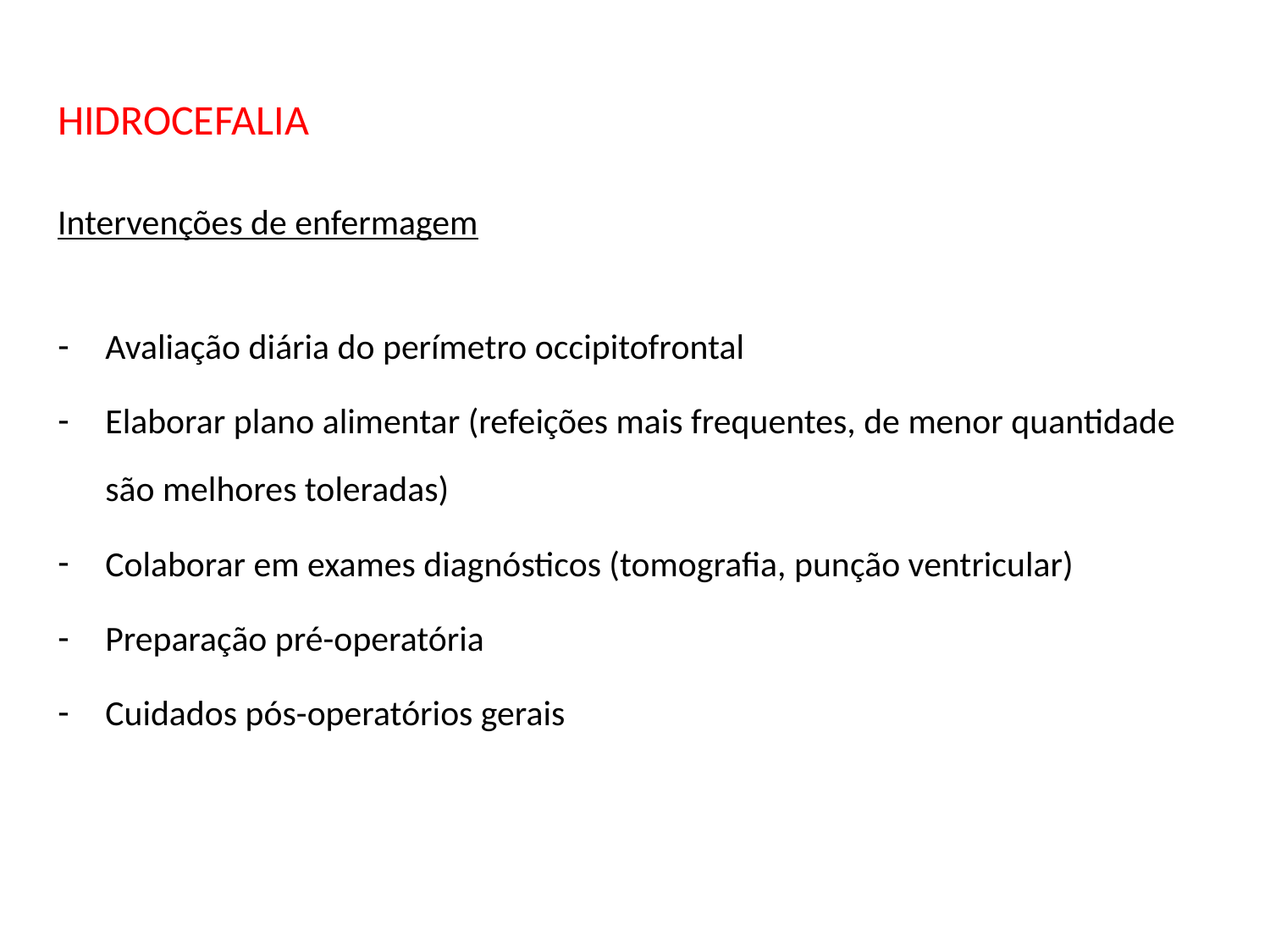

HIDROCEFALIA

Intervenções de enfermagem

Avaliação diária do perímetro occipitofrontal
Elaborar plano alimentar (refeições mais frequentes, de menor quantidade são melhores toleradas)
Colaborar em exames diagnósticos (tomografia, punção ventricular)
Preparação pré-operatória
Cuidados pós-operatórios gerais